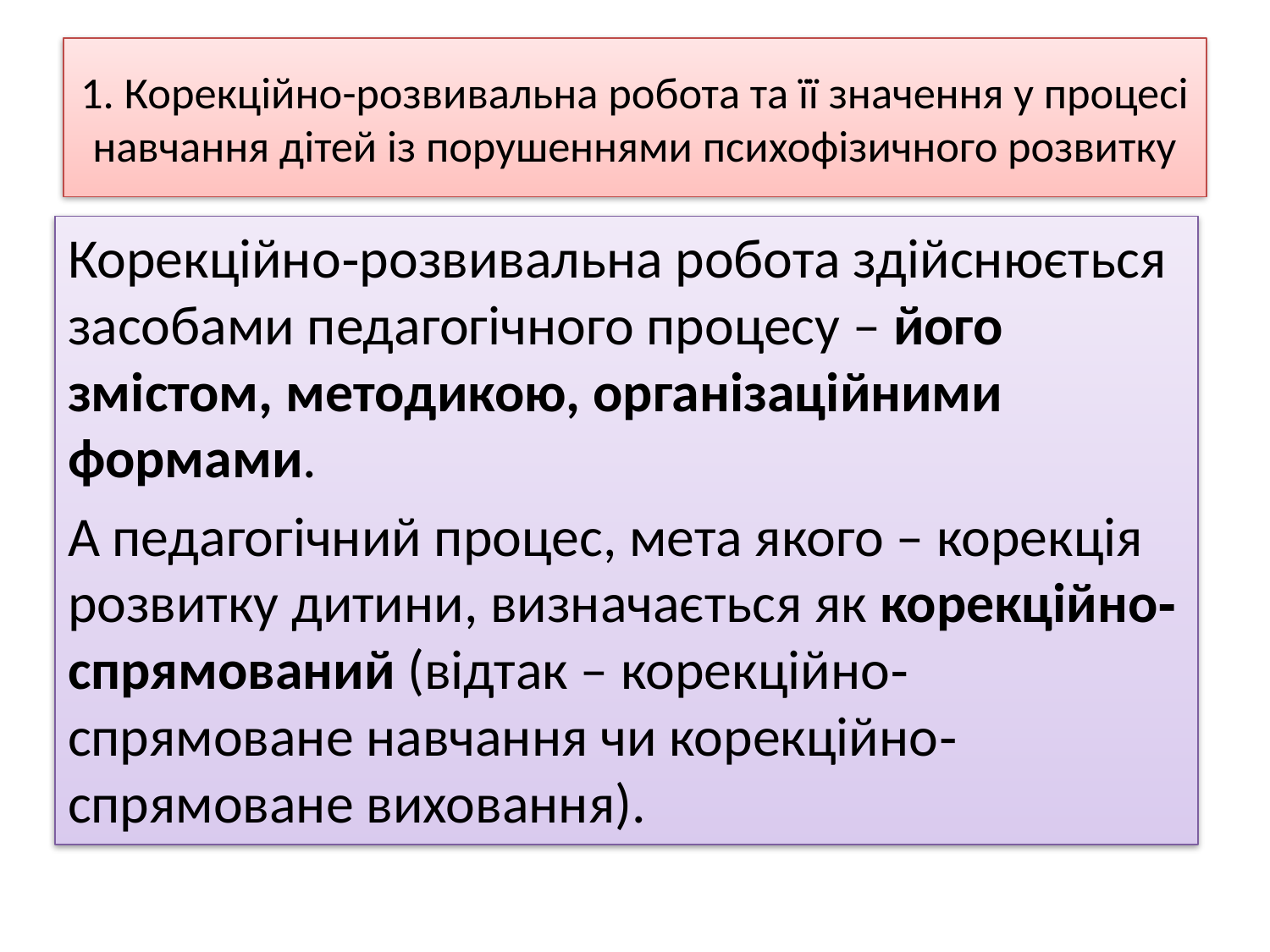

# 1. Корекційно-розвивальна робота та її значення у процесі навчання дітей із порушеннями психофізичного розвитку
Корекційно‐розвивальна робота здійснюється засобами педагогічного процесу – його змістом, методикою, організаційними формами.
А педагогічний процес, мета якого – корекція розвитку дитини, визначається як корекційно‐спрямований (відтак – корекційно‐спрямоване навчання чи корекційно‐спрямоване виховання).